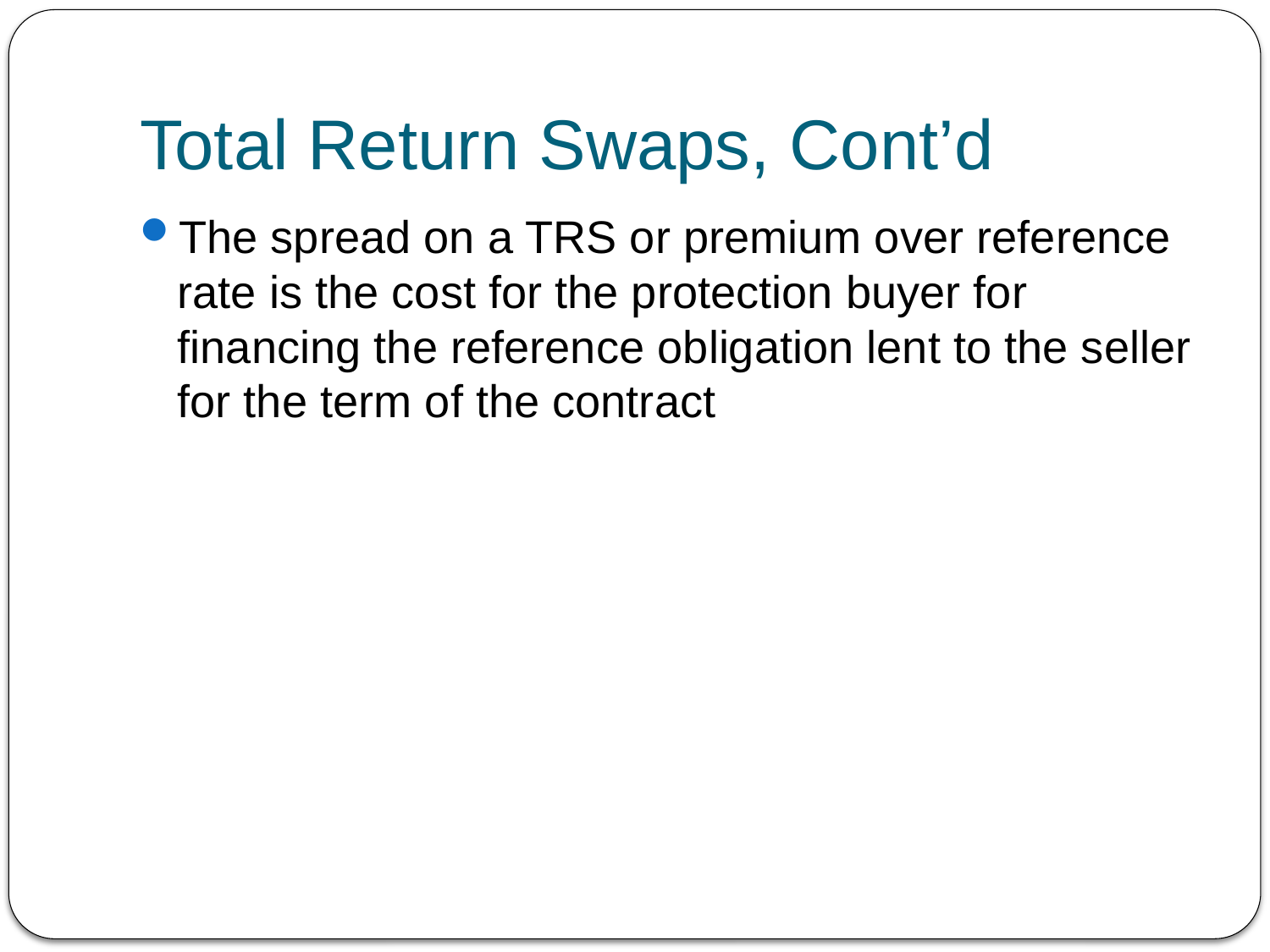

# Total Return Swaps, Cont’d
The spread on a TRS or premium over reference rate is the cost for the protection buyer for financing the reference obligation lent to the seller for the term of the contract